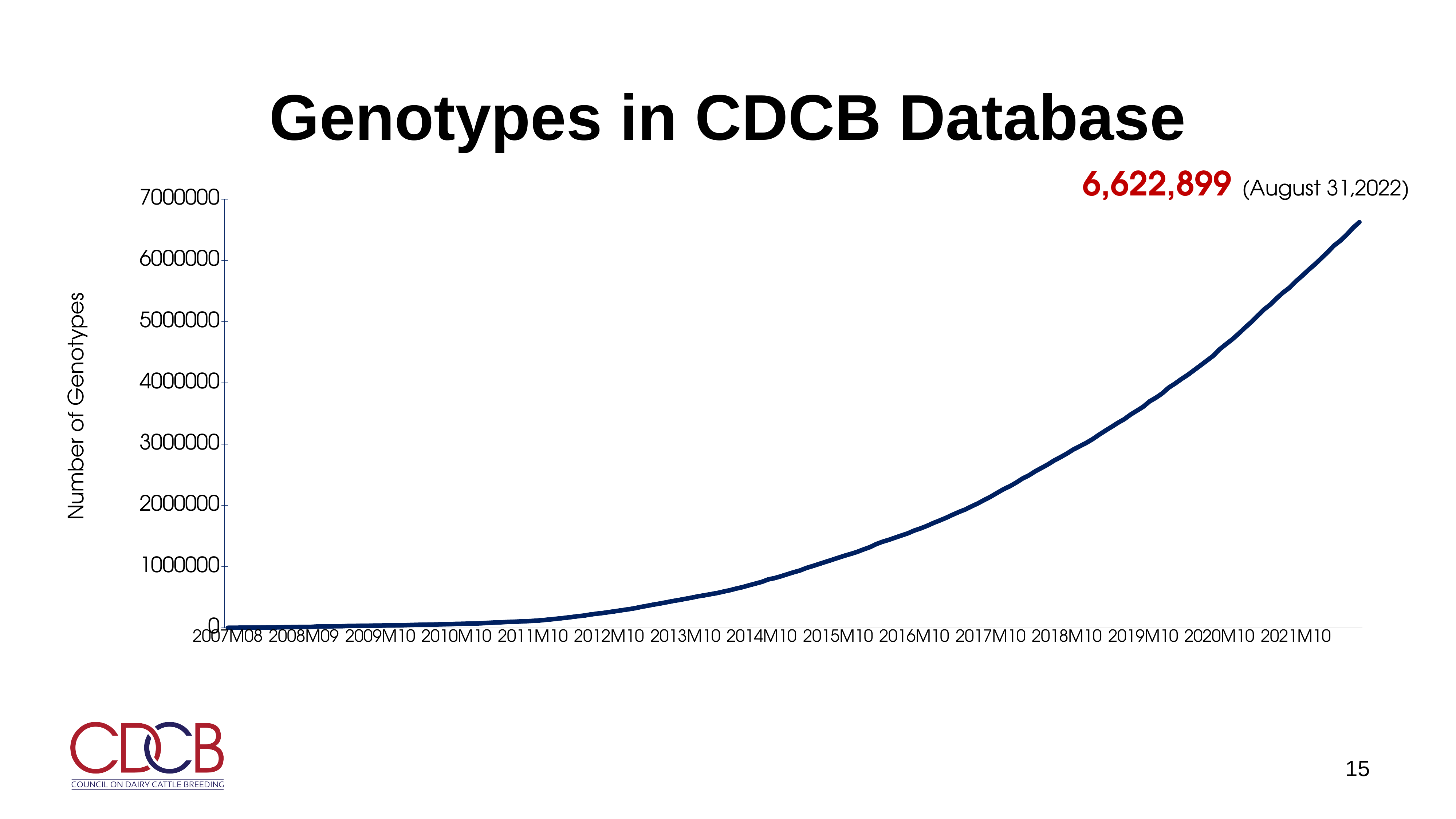

# Genotypes in CDCB Database
6,622,899 (August 31,2022)

### Chart

| Category |  |
|---|---|
| 2007M08 | 134.0 |
| 2007M09 | 419.0 |
| 2007M10 | 2302.0 |
| 2007M11 | 2675.0 |
| 2008M01 | 3508.0 |
| 2008M02 | 4470.0 |
| 2008M03 | 5968.0 |
| 2008M04 | 6447.0 |
| 2008M05 | 8248.0 |
| 2008M06 | 10981.0 |
| 2008M07 | 12009.0 |
| 2008M08 | 13514.0 |
| 2008M09 | 14642.0 |
| 2008M10 | 14664.0 |
| 2008M12 | 20463.0 |
| 2009M01 | 22216.0 |
| 2009M02 | 23367.0 |
| 2009M03 | 26413.0 |
| 2009M04 | 26964.0 |
| 2009M05 | 30616.0 |
| 2009M06 | 31024.0 |
| 2009M07 | 33451.0 |
| 2009M08 | 34014.0 |
| 2009M09 | 36154.0 |
| 2009M10 | 36647.0 |
| 2009M11 | 39144.0 |
| 2009M12 | 40138.0 |
| 2010M01 | 40918.0 |
| 2010M02 | 44562.0 |
| 2010M03 | 47189.0 |
| 2010M04 | 49218.0 |
| 2010M05 | 51727.0 |
| 2010M06 | 52901.0 |
| 2010M07 | 55012.0 |
| 2010M08 | 57552.0 |
| 2010M09 | 60308.0 |
| 2010M10 | 65109.0 |
| 2010M11 | 65753.0 |
| 2010M12 | 68959.0 |
| 2011M01 | 71243.0 |
| 2011M02 | 75074.0 |
| 2011M03 | 81457.0 |
| 2011M04 | 86100.0 |
| 2011M05 | 90771.0 |
| 2011M06 | 95497.0 |
| 2011M07 | 98953.0 |
| 2011M08 | 103642.0 |
| 2011M09 | 108182.0 |
| 2011M10 | 113641.0 |
| 2011M11 | 120174.0 |
| 2011M12 | 130117.0 |
| 2012M01 | 139743.0 |
| 2012M02 | 151078.0 |
| 2012M03 | 162620.0 |
| 2012M04 | 174519.0 |
| 2012M05 | 189133.0 |
| 2012M06 | 198956.0 |
| 2012M07 | 216641.0 |
| 2012M08 | 230262.0 |
| 2012M09 | 242062.0 |
| 2012M10 | 257522.0 |
| 2012M11 | 271331.0 |
| 2012M12 | 287791.0 |
| 2013M01 | 302423.0 |
| 2013M02 | 319521.0 |
| 2013M03 | 341065.0 |
| 2013M04 | 360021.0 |
| 2013M05 | 379755.0 |
| 2013M06 | 397132.0 |
| 2013M07 | 416698.0 |
| 2013M08 | 437244.0 |
| 2013M09 | 454784.0 |
| 2013M10 | 473475.0 |
| 2013M11 | 492807.0 |
| 2013M12 | 515049.0 |
| 2014M01 | 531023.0 |
| 2014M02 | 550309.0 |
| 2014M03 | 568364.0 |
| 2014M04 | 592294.0 |
| 2014M05 | 614112.0 |
| 2014M06 | 641500.0 |
| 2014M07 | 664582.0 |
| 2014M08 | 694520.0 |
| 2014M09 | 722246.0 |
| 2014M10 | 749936.0 |
| 2014M11 | 789723.0 |
| 2014M12 | 811113.0 |
| 2015M01 | 841230.0 |
| 2015M02 | 874242.0 |
| 2015M03 | 907163.0 |
| 2015M04 | 935626.0 |
| 2015M05 | 976882.0 |
| 2015M06 | 1008151.0 |
| 2015M07 | 1041959.0 |
| 2015M08 | 1075406.0 |
| 2015M09 | 1108573.0 |
| 2015M10 | 1142769.0 |
| 2015M11 | 1176722.0 |
| 2015M12 | 1206843.0 |
| 2016M01 | 1239259.0 |
| 2016M02 | 1279726.0 |
| 2016M03 | 1316535.0 |
| 2016M04 | 1366708.0 |
| 2016M05 | 1405954.0 |
| 2016M06 | 1436907.0 |
| 2016M07 | 1473294.0 |
| 2016M08 | 1508686.0 |
| 2016M09 | 1543671.0 |
| 2016M10 | 1588868.0 |
| 2016M11 | 1623844.0 |
| 2016M12 | 1665102.0 |
| 2017M01 | 1711966.0 |
| 2017M02 | 1753095.0 |
| 2017M03 | 1796348.0 |
| 2017M04 | 1845039.0 |
| 2017M05 | 1890984.0 |
| 2017M06 | 1931936.0 |
| 2017M07 | 1983454.0 |
| 2017M08 | 2031969.0 |
| 2017M09 | 2087209.0 |
| 2017M10 | 2141159.0 |
| 2017M11 | 2202211.0 |
| 2017M12 | 2261823.0 |
| 2018M01 | 2311095.0 |
| 2018M02 | 2369736.0 |
| 2018M03 | 2436092.0 |
| 2018M04 | 2488657.0 |
| 2018M05 | 2553660.0 |
| 2018M06 | 2610312.0 |
| 2018M07 | 2667874.0 |
| 2018M08 | 2731789.0 |
| 2018M09 | 2787104.0 |
| 2018M10 | 2845784.0 |
| 2018M11 | 2910816.0 |
| 2018M12 | 2964266.0 |
| 2019M01 | 3017342.0 |
| 2019M02 | 3078187.0 |
| 2019M03 | 3149487.0 |
| 2019M04 | 3216122.0 |
| 2019M05 | 3280415.0 |
| 2019M06 | 3346443.0 |
| 2019M07 | 3404994.0 |
| 2019M08 | 3480616.0 |
| 2019M09 | 3545205.0 |
| 2019M10 | 3609946.0 |
| 2019M11 | 3696770.0 |
| 2019M12 | 3756760.0 |
| 2020M01 | 3828433.0 |
| 2020M02 | 3920817.0 |
| 2020M03 | 3987647.0 |
| 2020M04 | 4061900.0 |
| 2020M05 | 4128988.0 |
| 2020M06 | 4206430.0 |
| 2020M07 | 4283261.0 |
| 2020M08 | 4362011.0 |
| 2020M09 | 4440107.0 |
| 2020M10 | 4546045.0 |
| 2020M11 | 4628998.0 |
| 2020M12 | 4709511.0 |
| 2021M01 | 4801579.0 |
| 2021M02 | 4899605.0 |
| 2021M03 | 4991942.0 |
| 2021M04 | 5095104.0 |
| 2021M05 | 5197112.0 |
| 2021M06 | 5278421.0 |
| 2021M07 | 5380406.0 |
| 2021M08 | 5473654.0 |
| 2021M09 | 5552078.0 |
| 2021M10 | 5656504.0 |
| 2021M11 | 5747187.0 |
| 2021M12 | 5843968.0 |
| 2022M01 | 5933951.0 |
| 2022M02 | 6031691.0 |
| 2022M03 | 6131401.0 |
| 2022M04 | 6239252.0 |
| 2022M05 | 6319741.0 |
| 2022M06 | 6418039.0 |
| 2022M07 | 6529965.0 |
| 2022M08 | 6622899.0 |
15